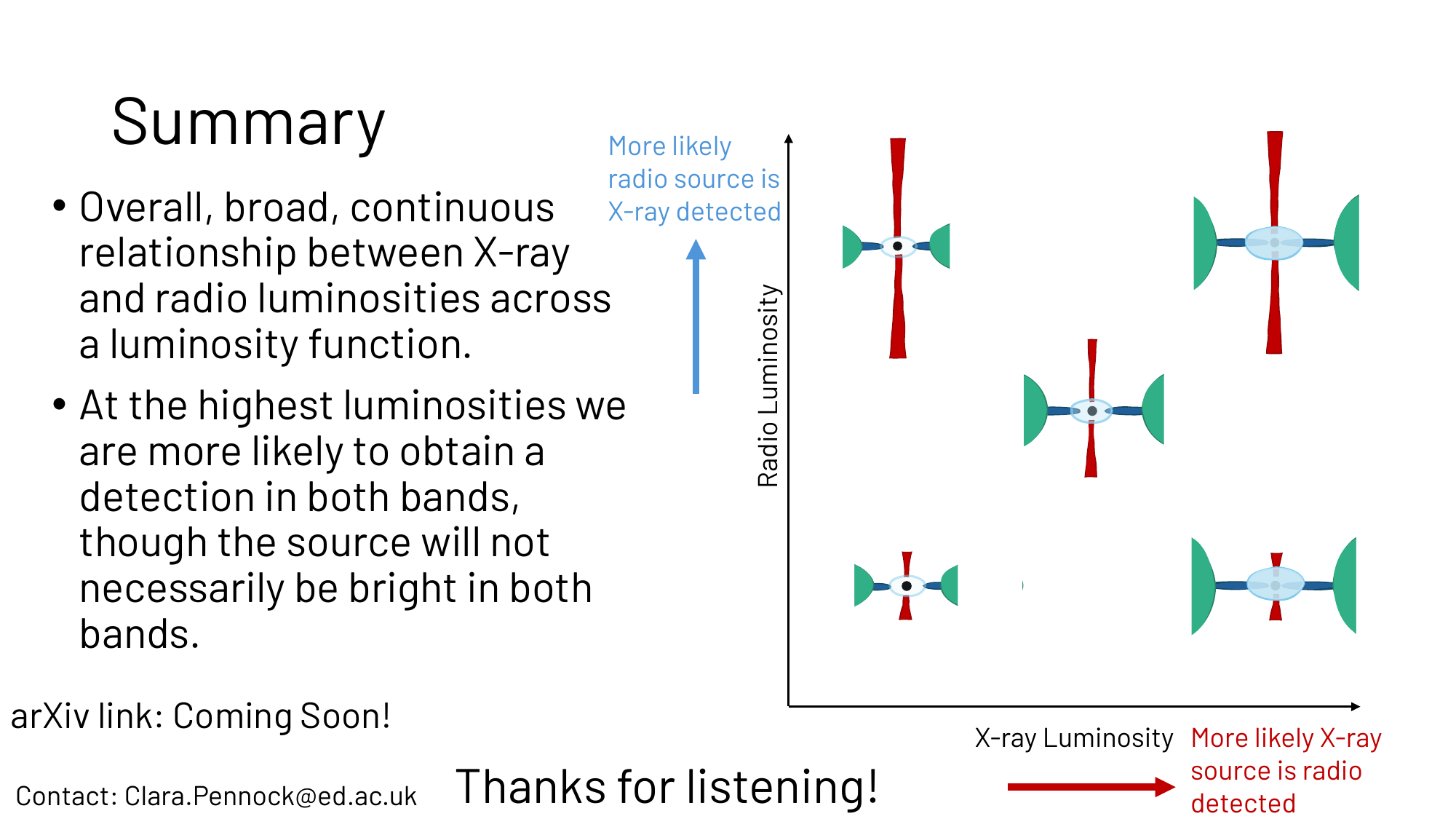

# Summary

Radio Luminosity

X-ray Luminosity
More likely radio source is X-ray detected
Overall, broad, continuous relationship between X-ray and radio luminosities across a luminosity function.
At the highest luminosities we are more likely to obtain a detection in both bands, though the source will not necessarily be bright in both bands.
arXiv link: Coming Soon!
More likely X-ray source is radio detected
Thanks for listening!
Contact: Clara.Pennock@ed.ac.uk